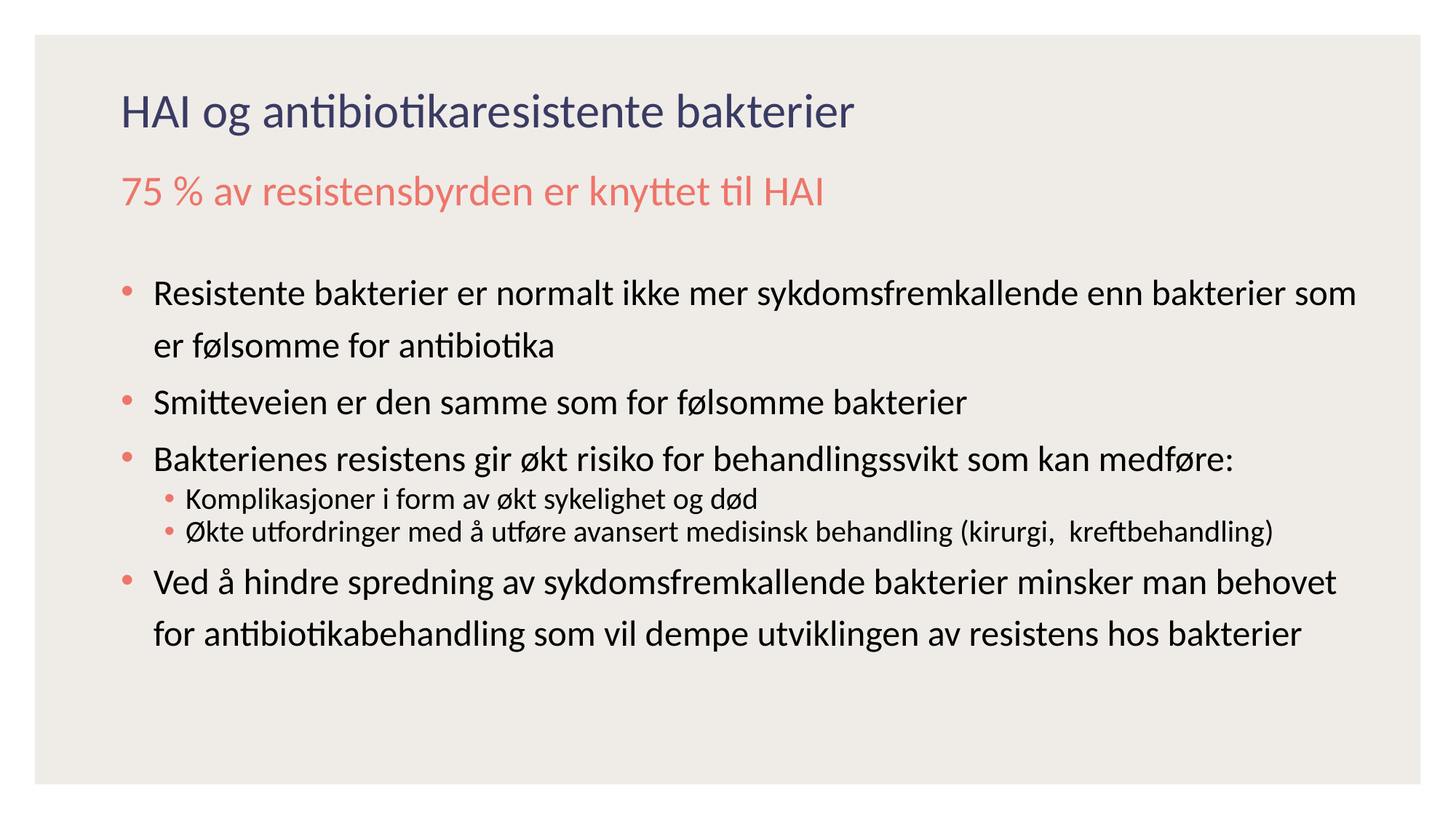

# HAI og antibiotikaresistente bakterier
75 % av resistensbyrden er knyttet til HAI
Resistente bakterier er normalt ikke mer sykdomsfremkallende enn bakterier som er følsomme for antibiotika
Smitteveien er den samme som for følsomme bakterier
Bakterienes resistens gir økt risiko for behandlingssvikt som kan medføre:
Komplikasjoner i form av økt sykelighet og død
Økte utfordringer med å utføre avansert medisinsk behandling (kirurgi,  kreftbehandling)
Ved å hindre spredning av sykdomsfremkallende bakterier minsker man behovet for antibiotikabehandling som vil dempe utviklingen av resistens hos bakterier